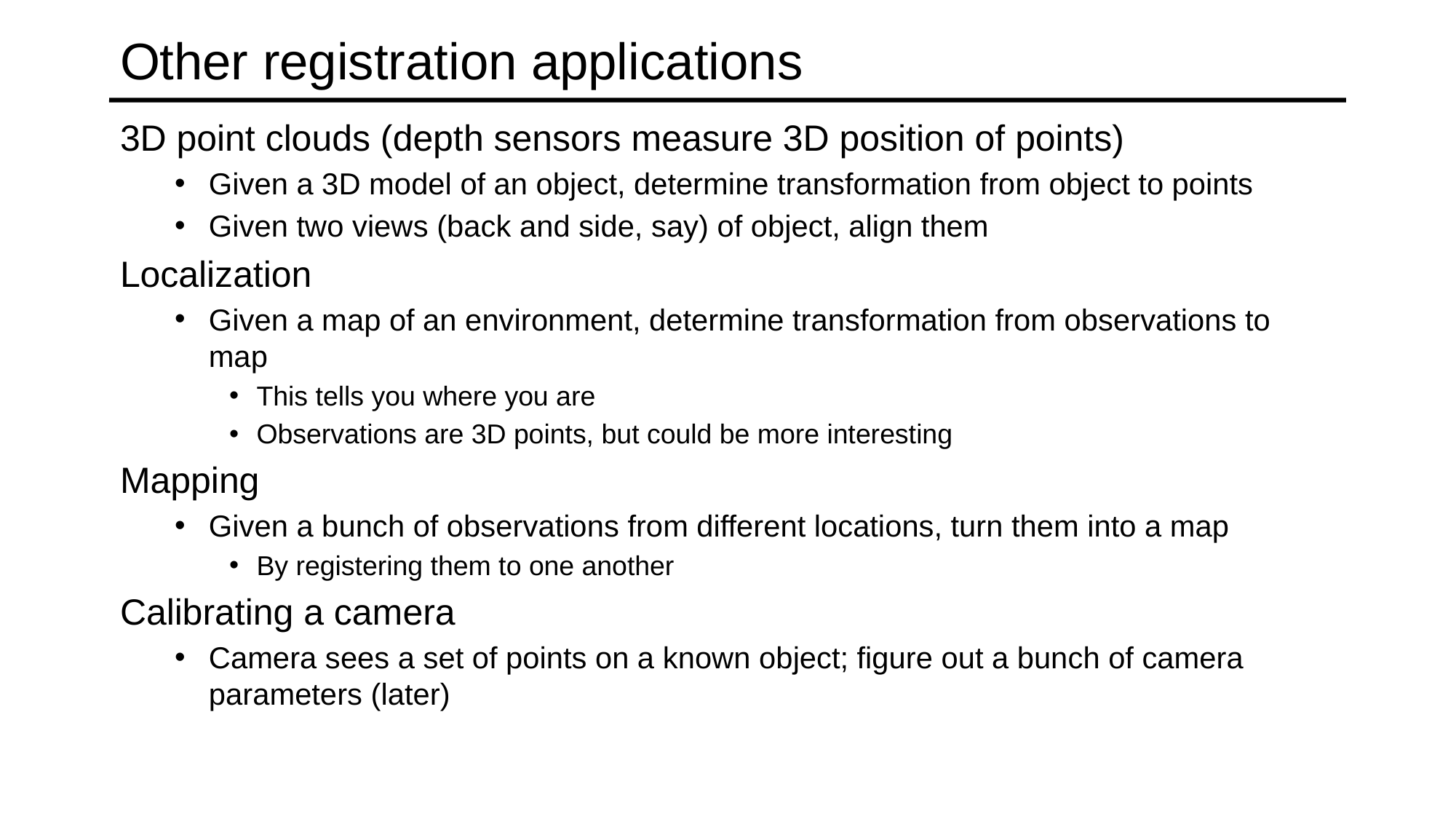

# Other registration applications
3D point clouds (depth sensors measure 3D position of points)
Given a 3D model of an object, determine transformation from object to points
Given two views (back and side, say) of object, align them
Localization
Given a map of an environment, determine transformation from observations to map
This tells you where you are
Observations are 3D points, but could be more interesting
Mapping
Given a bunch of observations from different locations, turn them into a map
By registering them to one another
Calibrating a camera
Camera sees a set of points on a known object; figure out a bunch of camera parameters (later)